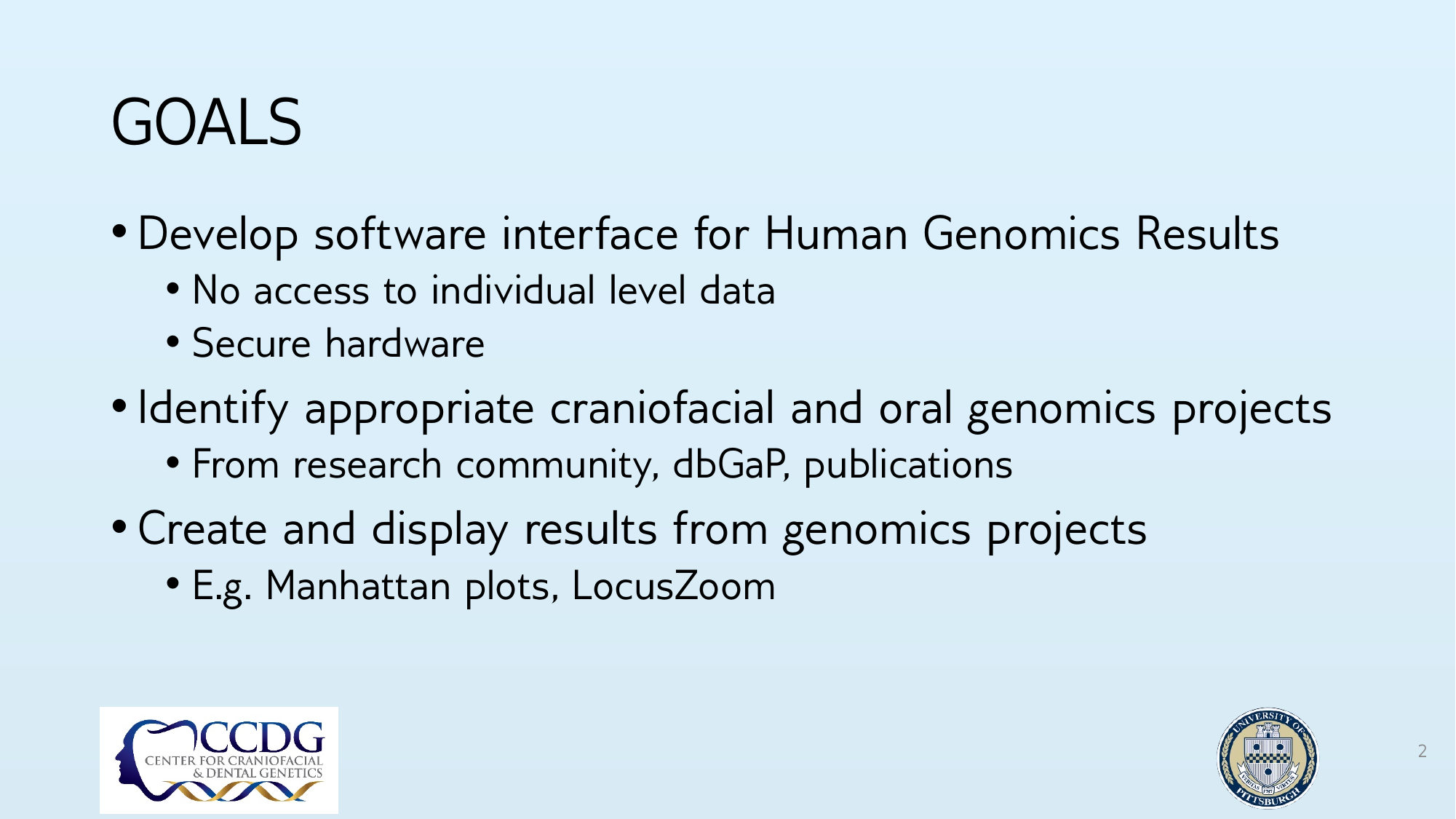

# GOALS
Develop software interface for Human Genomics Results
No access to individual level data
Secure hardware
Identify appropriate craniofacial and oral genomics projects
From research community, dbGaP, publications
Create and display results from genomics projects
E.g. Manhattan plots, LocusZoom

2